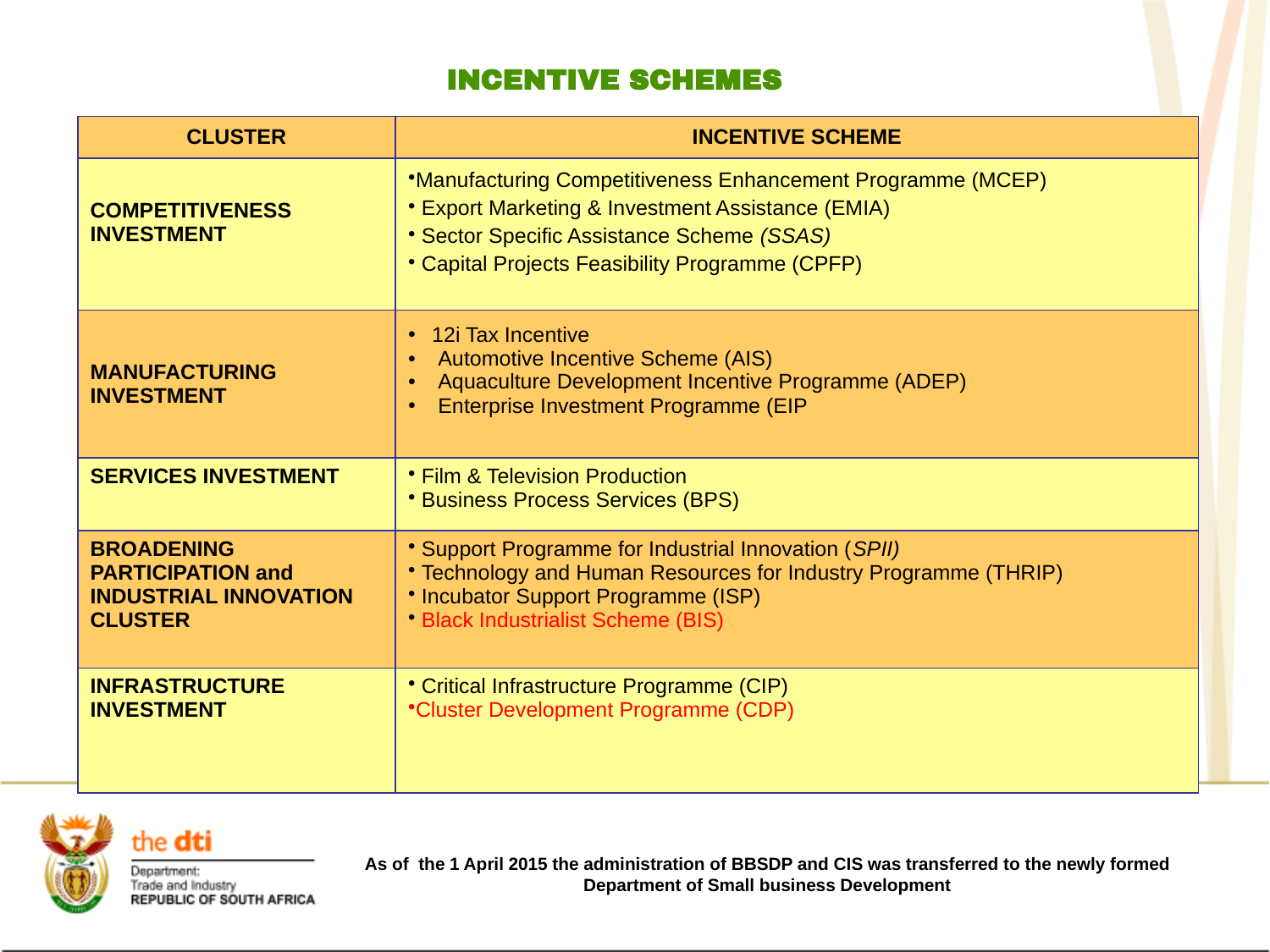

# INCENTIVE SCHEMES
| CLUSTER | INCENTIVE SCHEME |
| --- | --- |
| COMPETITIVENESS INVESTMENT | Manufacturing Competitiveness Enhancement Programme (MCEP) Export Marketing & Investment Assistance (EMIA) Sector Specific Assistance Scheme (SSAS) Capital Projects Feasibility Programme (CPFP) |
| MANUFACTURING INVESTMENT | 12i Tax Incentive Automotive Incentive Scheme (AIS) Aquaculture Development Incentive Programme (ADEP) Enterprise Investment Programme (EIP |
| SERVICES INVESTMENT | Film & Television Production Business Process Services (BPS) |
| BROADENING PARTICIPATION and INDUSTRIAL INNOVATION CLUSTER | Support Programme for Industrial Innovation (SPII) Technology and Human Resources for Industry Programme (THRIP) Incubator Support Programme (ISP) Black Industrialist Scheme (BIS) |
| INFRASTRUCTURE INVESTMENT | Critical Infrastructure Programme (CIP) Cluster Development Programme (CDP) |
As of  the 1 April 2015 the administration of BBSDP and CIS was transferred to the newly formed Department of Small business Development